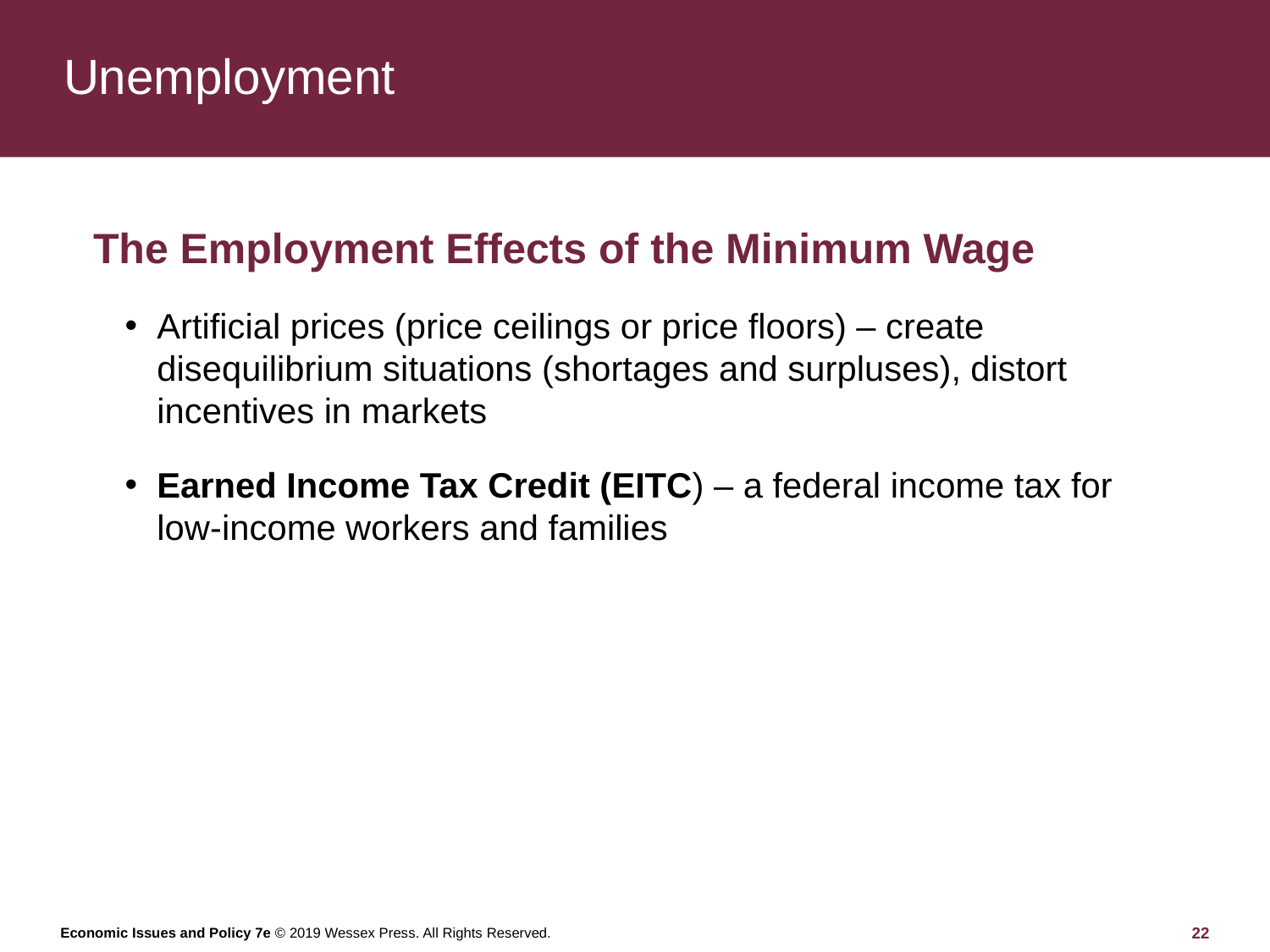

# Unemployment
The Employment Effects of the Minimum Wage
Artificial prices (price ceilings or price floors) – create disequilibrium situations (shortages and surpluses), distort incentives in markets
Earned Income Tax Credit (EITC) – a federal income tax for low-income workers and families